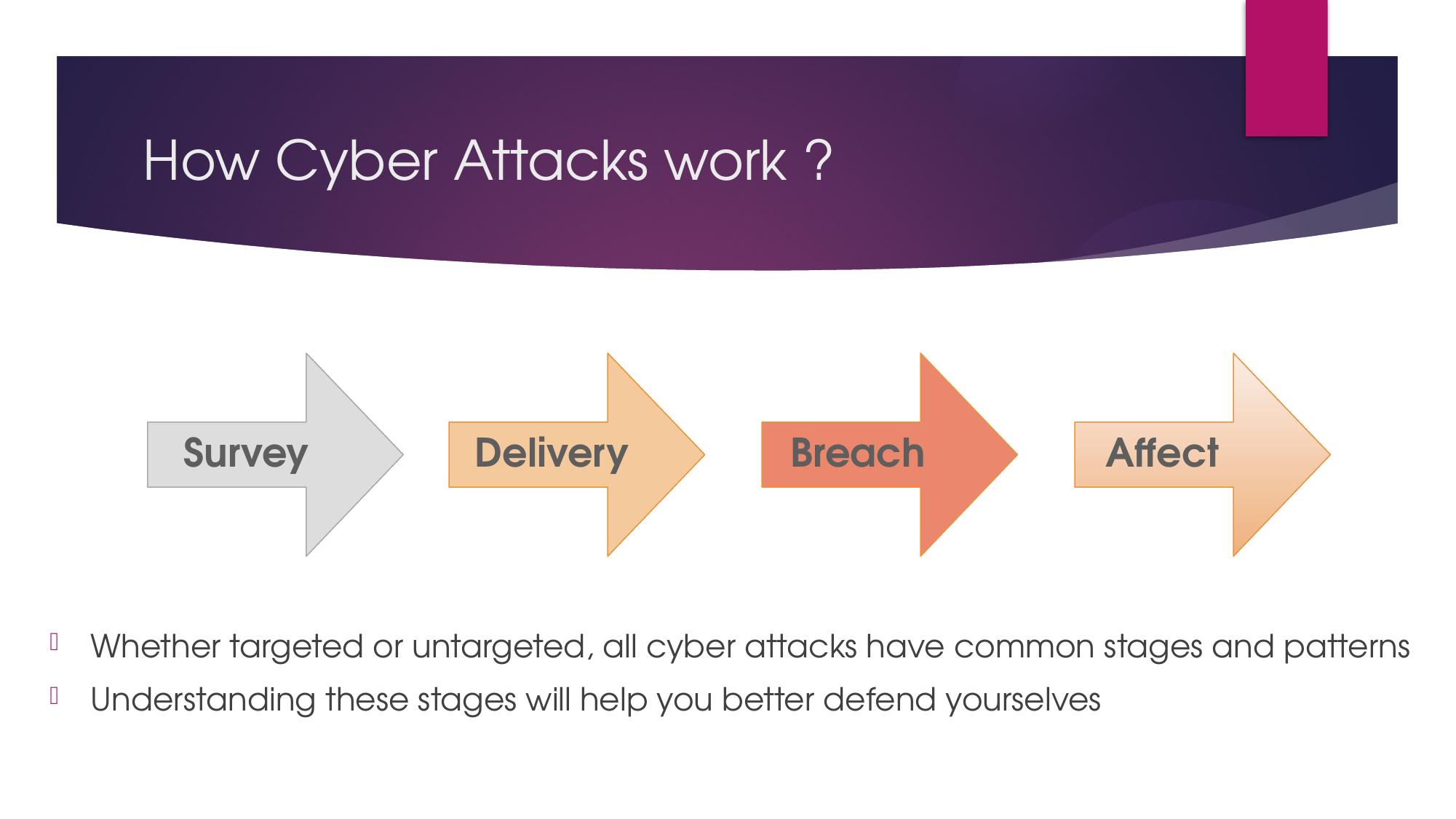

# How Cyber Attacks work ?

Survey
Delivery
Breach
Affect
Whether targeted or untargeted, all cyber attacks have common stages and patterns
Understanding these stages will help you better defend yourselves